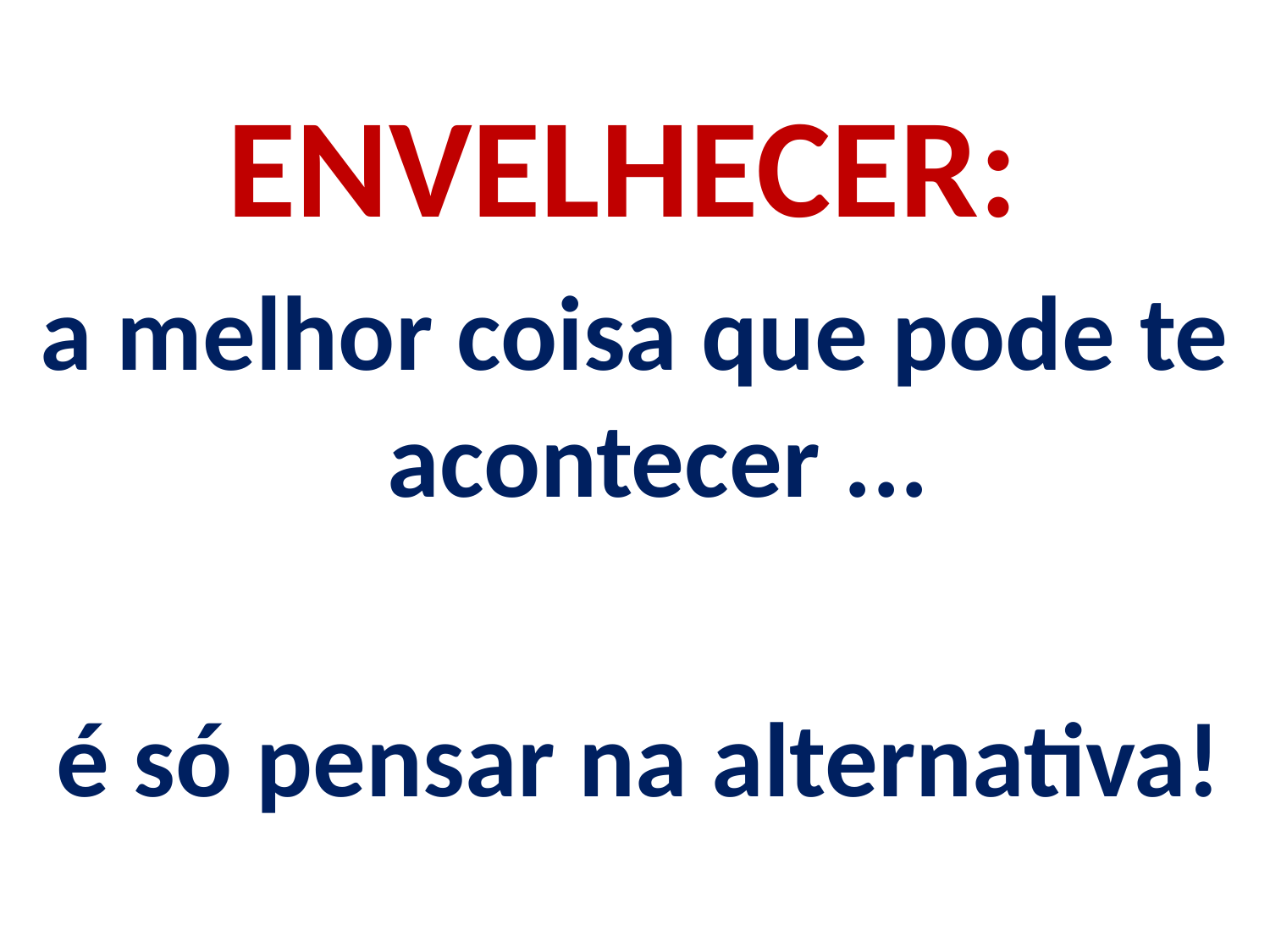

ENVELHECER:
a melhor coisa que pode te acontecer ...

 é só pensar na alternativa!